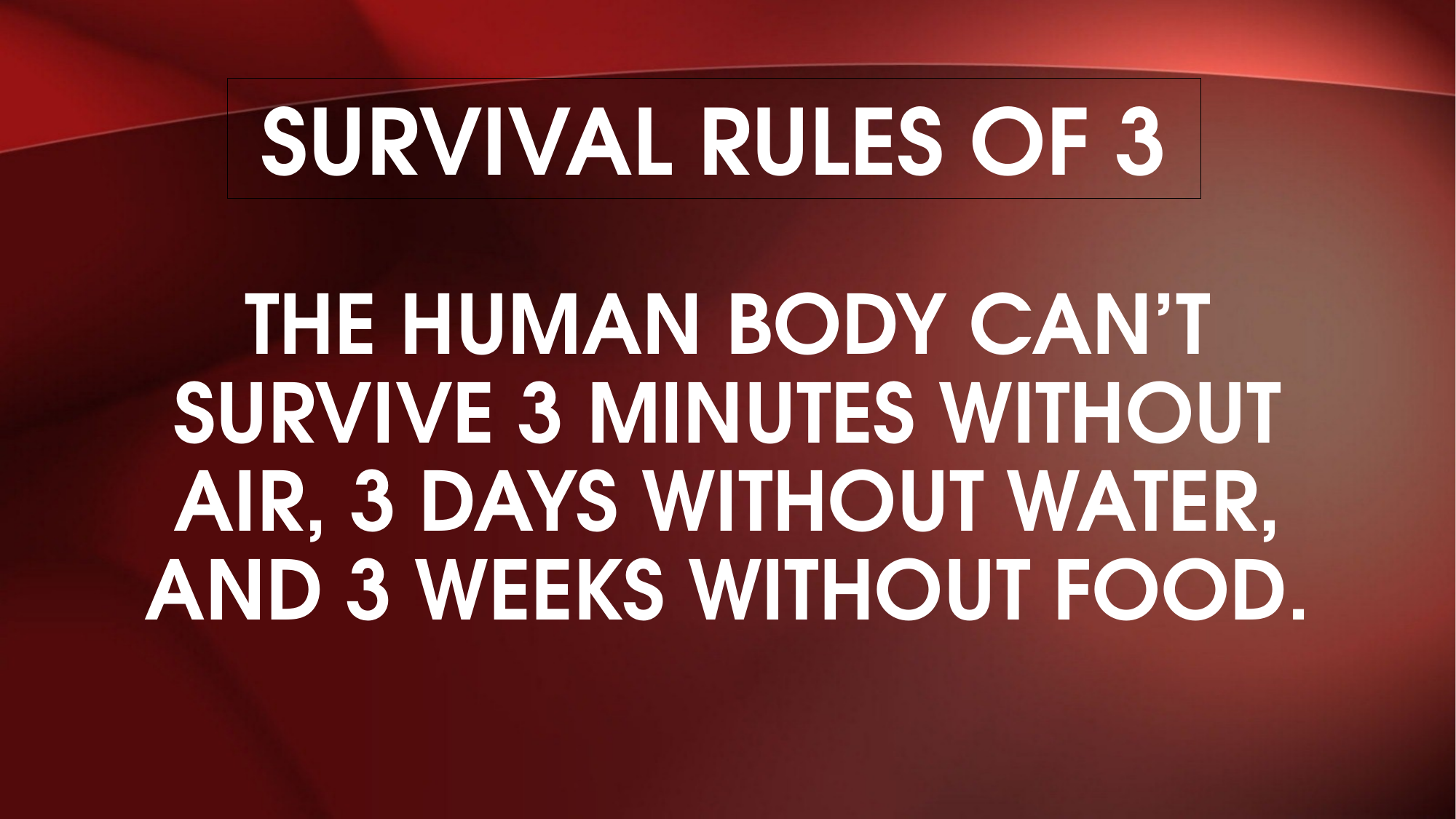

SURVIVAL RULES OF 3

THE HUMAN BODY CAN’T SURVIVE 3 MINUTES WITHOUT AIR, 3 DAYS WITHOUT WATER, AND 3 WEEKS WITHOUT FOOD.